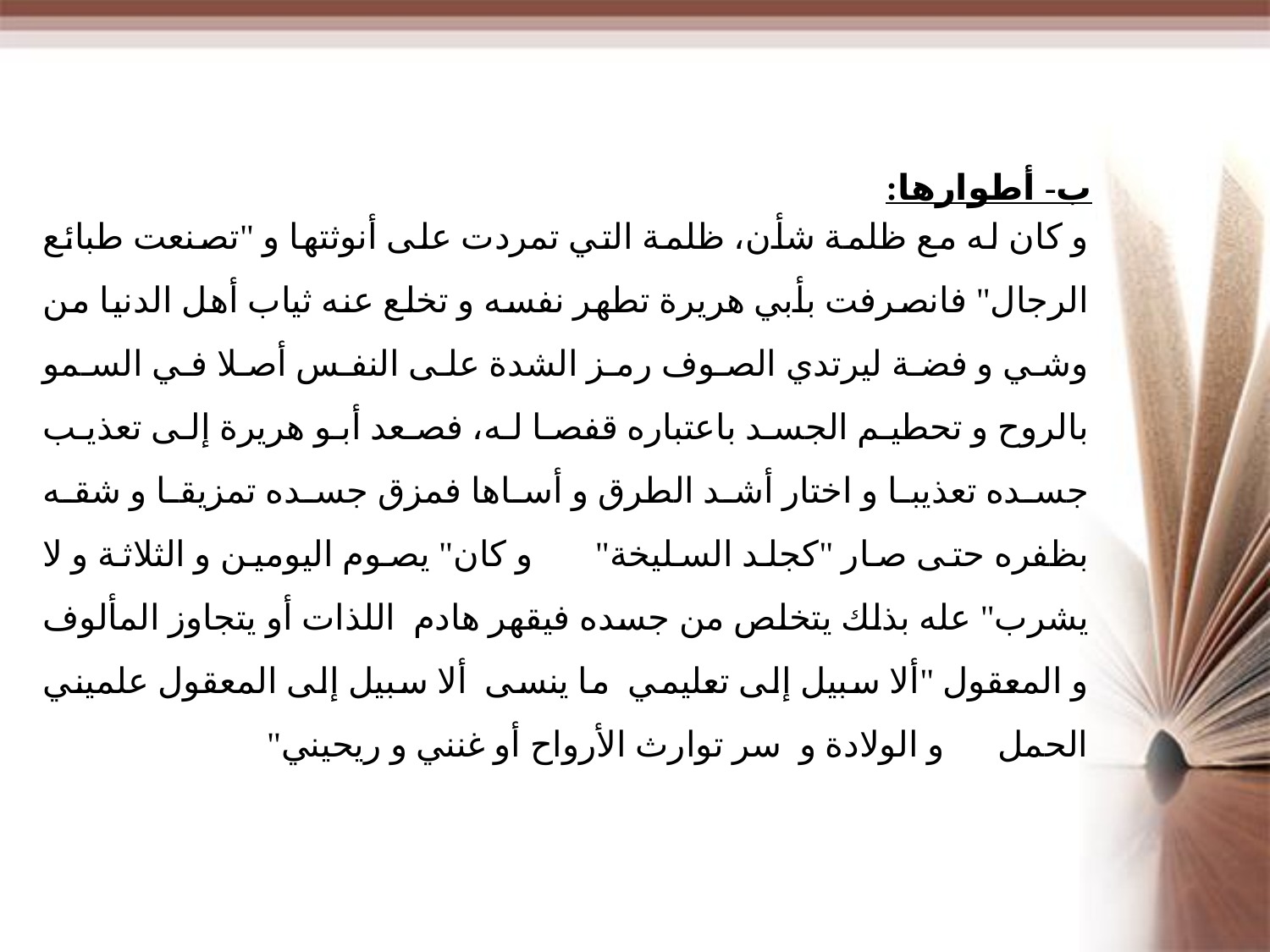

ب- أطوارها:
و كان له مع ظلمة شأن، ظلمة التي تمردت على أنوثتها و "تصنعت طبائع الرجال" فانصرفت بأبي هريرة تطهر نفسه و تخلع عنه ثياب أهل الدنيا من وشي و فضة ليرتدي الصوف رمز الشدة على النفس أصلا في السمو بالروح و تحطيم الجسد باعتباره قفصا له، فصعد أبو هريرة إلى تعذيب جسده تعذيبا و اختار أشد الطرق و أساها فمزق جسده تمزيقا و شقه بظفره حتى صار "كجلد السليخة"       و كان" يصوم اليومين و الثلاثة و لا يشرب" عله بذلك يتخلص من جسده فيقهر هادم  اللذات أو يتجاوز المألوف و المعقول "ألا سبيل إلى تعليمي  ما ينسى  ألا سبيل إلى المعقول علميني الحمل      و الولادة و  سر توارث الأرواح أو غنني و ريحيني"